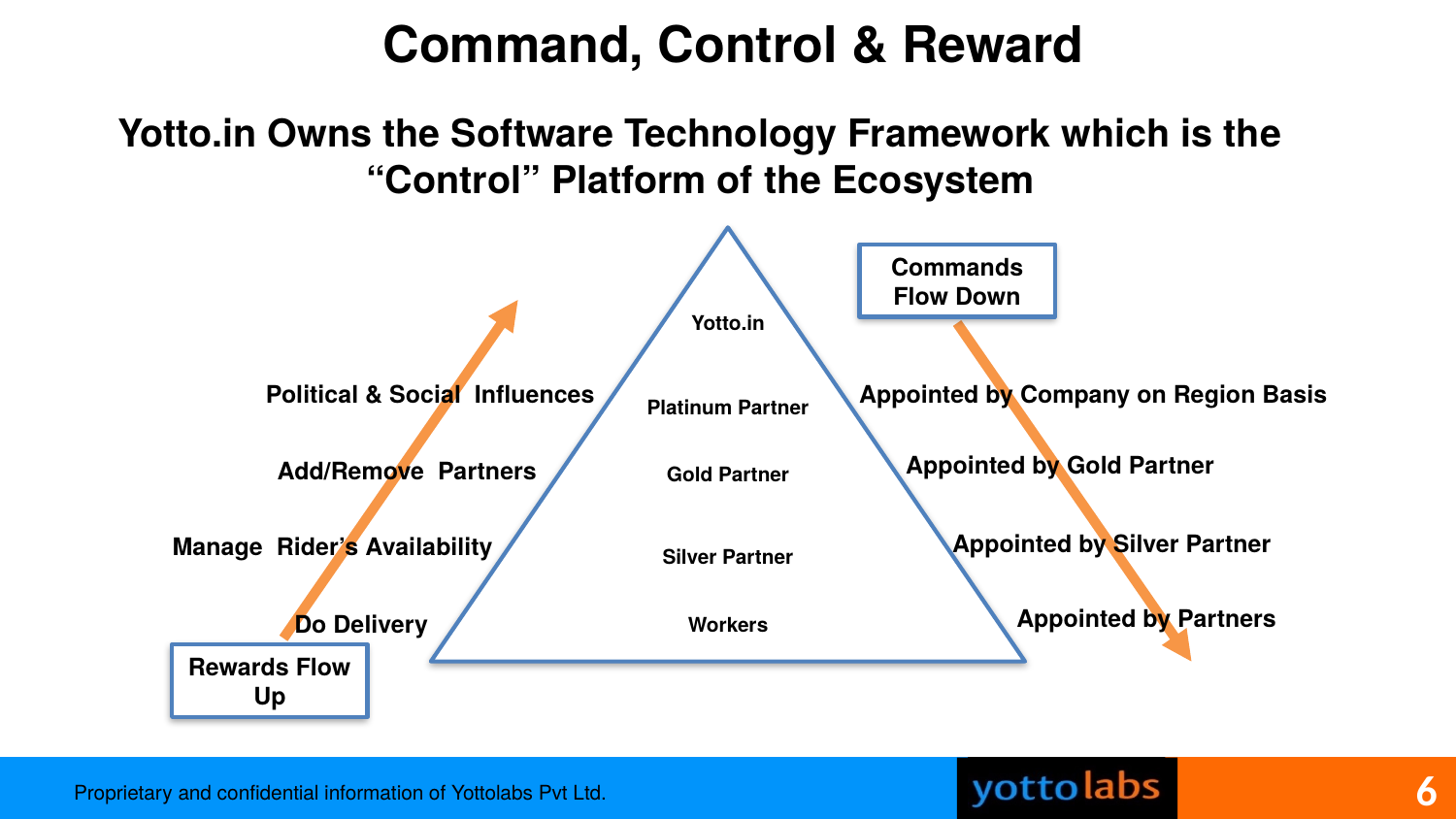

Command, Control & Reward
Yotto.in Owns the Software Technology Framework which is the “Control” Platform of the Ecosystem

Commands Flow Down

Yotto.in

Political & Social  Influences
Appointed by Company on Region Basis
Platinum Partner
Appointed by Gold Partner
Add/Remove  Partners
Gold Partner
Appointed by Silver Partner
Manage  Rider’s Availability
Silver Partner
Appointed by Partners
Do Delivery
Workers
Rewards Flow Up
6